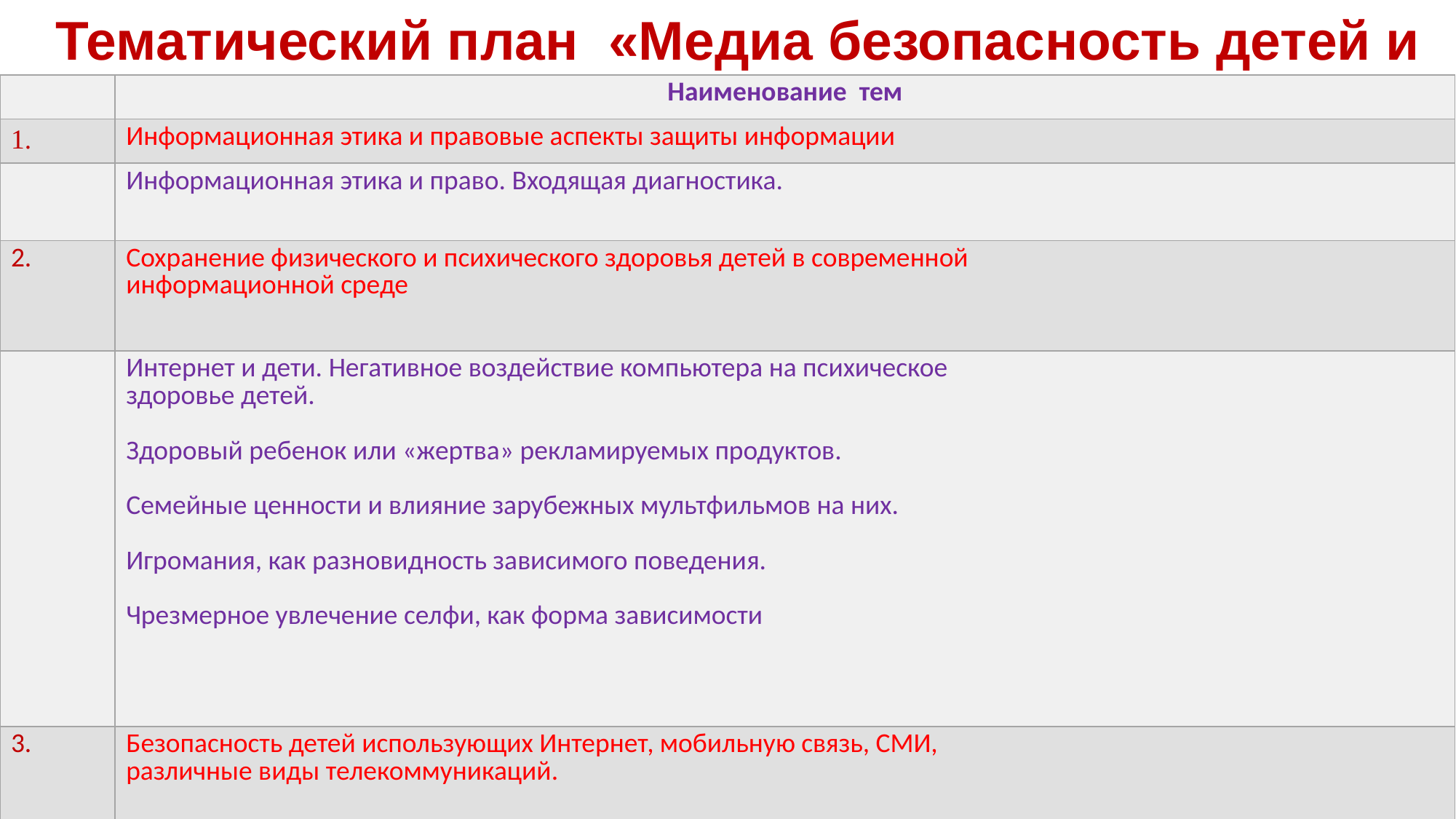

Тематический план  «Медиа безопасность детей и подростков». подростков.»
|  | Наименование тем |
| --- | --- |
| 1. | Информационная этика и правовые аспекты защиты информации |
|  | Информационная этика и право. Входящая диагностика. |
| 2. | Сохранение физического и психического здоровья детей в современной информационной среде |
|  | Интернет и дети. Негативное воздействие компьютера на психическое здоровье детей. Здоровый ребенок или «жертва» рекламируемых продуктов. Семейные ценности и влияние зарубежных мультфильмов на них. Игромания, как разновидность зависимого поведения. Чрезмерное увлечение селфи, как форма зависимости |
| 3. | Безопасность детей использующих Интернет, мобильную связь, СМИ, различные виды телекоммуникаций. |
|  | Опасности, с которыми дети могут столкнуться в сети Интернет. Социальные сети. Безопасное общение подростков в социальных сетях. Основы безопасности сотовой (мобильной) связи. |
|  |  |
|  |  |
|  |  |